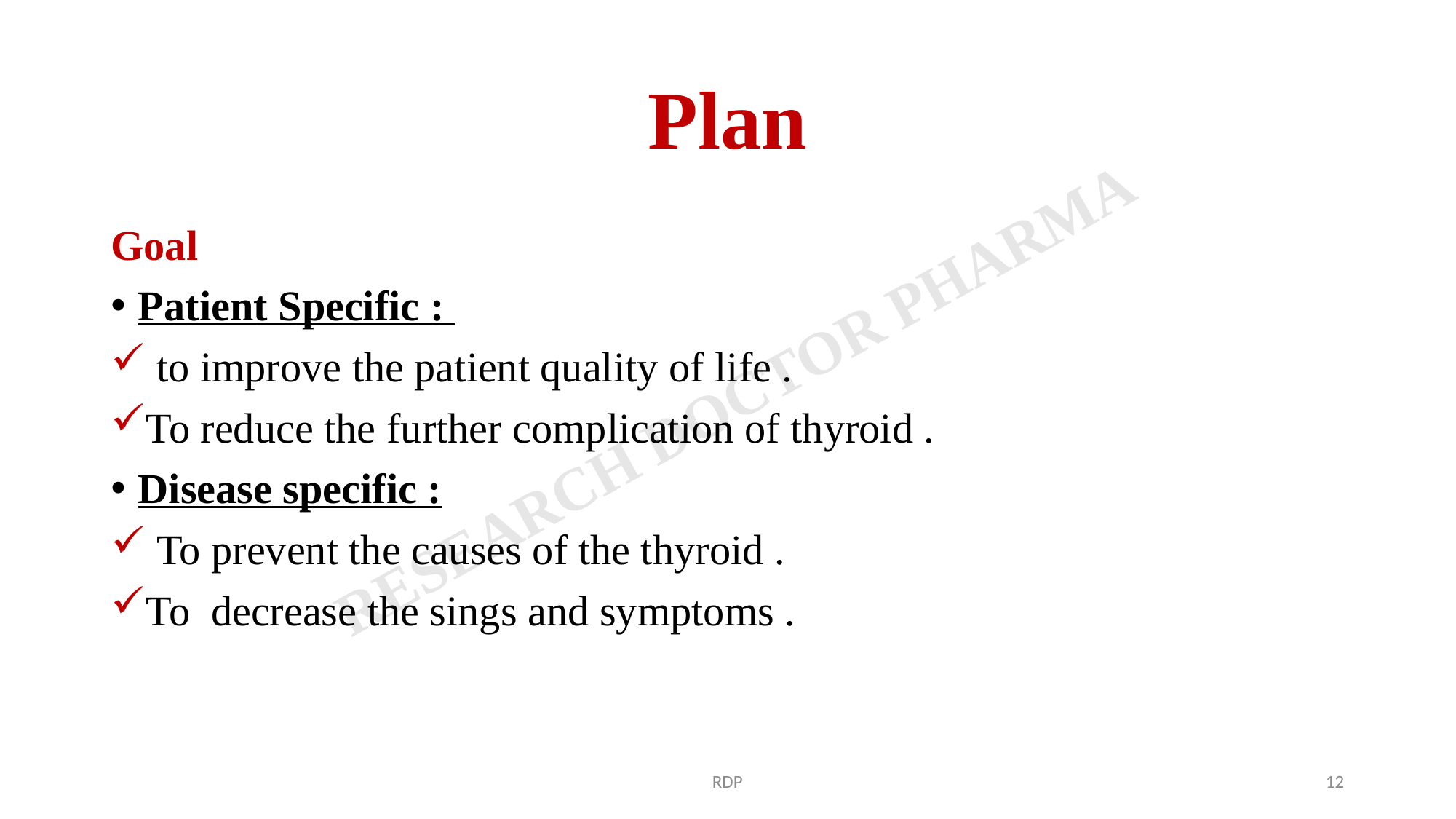

# Plan
Goal
Patient Specific :
 to improve the patient quality of life .
To reduce the further complication of thyroid .
Disease specific :
 To prevent the causes of the thyroid .
To  decrease the sings and symptoms .
RDP
12